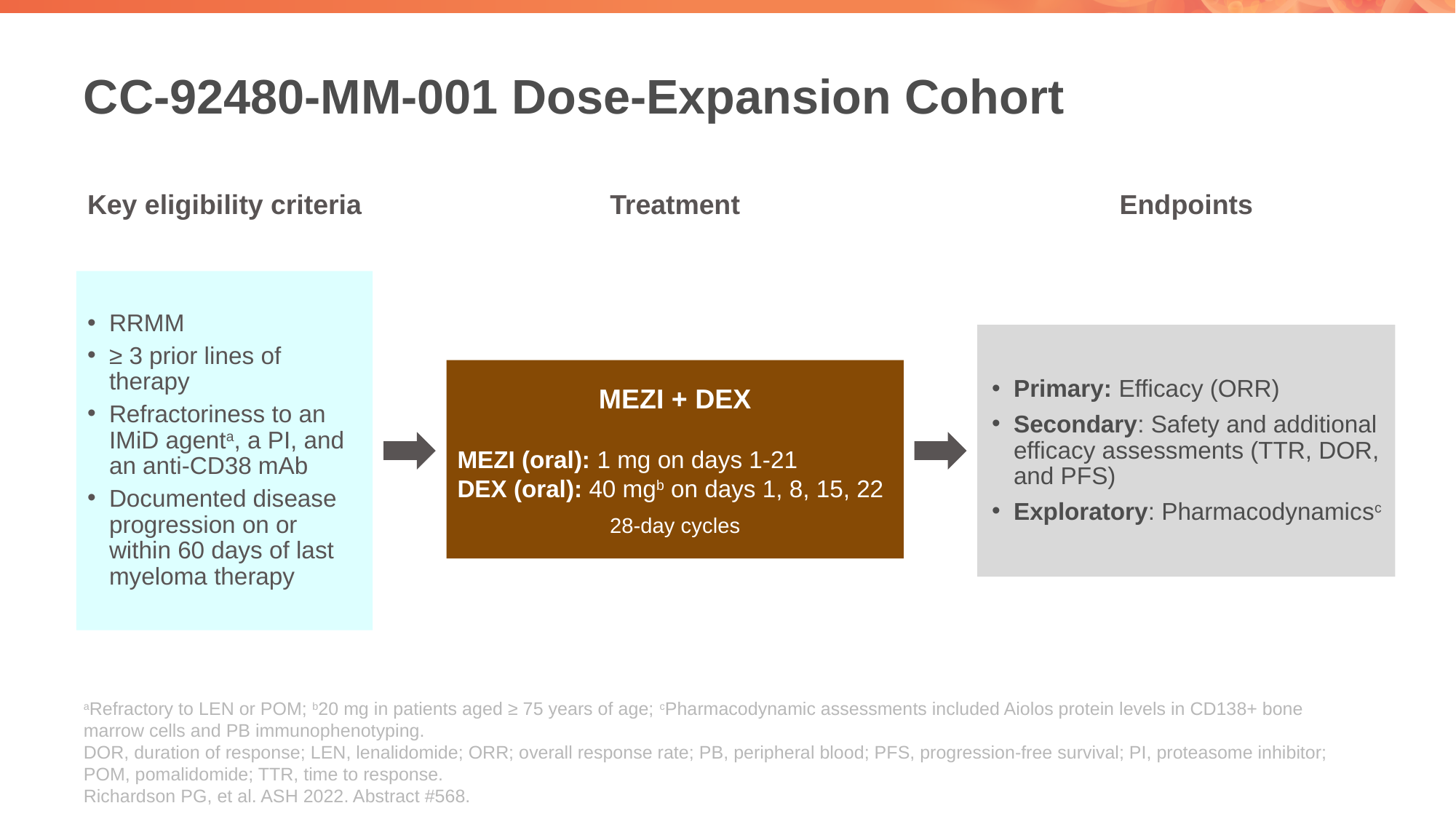

# CC-92480-MM-001 Dose-Expansion Cohort
Key eligibility criteria
Treatment
Endpoints
RRMM
≥ 3 prior lines of therapy
Refractoriness to an IMiD agenta, a PI, and an anti-CD38 mAb
Documented disease progression on or within 60 days of last myeloma therapy
Primary: Efficacy (ORR)
Secondary: Safety and additional efficacy assessments (TTR, DOR, and PFS)
Exploratory: Pharmacodynamicsc
MEZI + DEX
MEZI (oral): 1 mg on days 1-21
DEX (oral): 40 mgb on days 1, 8, 15, 22
28-day cycles

aRefractory to LEN or POM; b20 mg in patients aged ≥ 75 years of age; cPharmacodynamic assessments included Aiolos protein levels in CD138+ bone marrow cells and PB immunophenotyping.
DOR, duration of response; LEN, lenalidomide; ORR; overall response rate; PB, peripheral blood; PFS, progression-free survival; PI, proteasome inhibitor; POM, pomalidomide; TTR, time to response.
Richardson PG, et al. ASH 2022. Abstract #568.